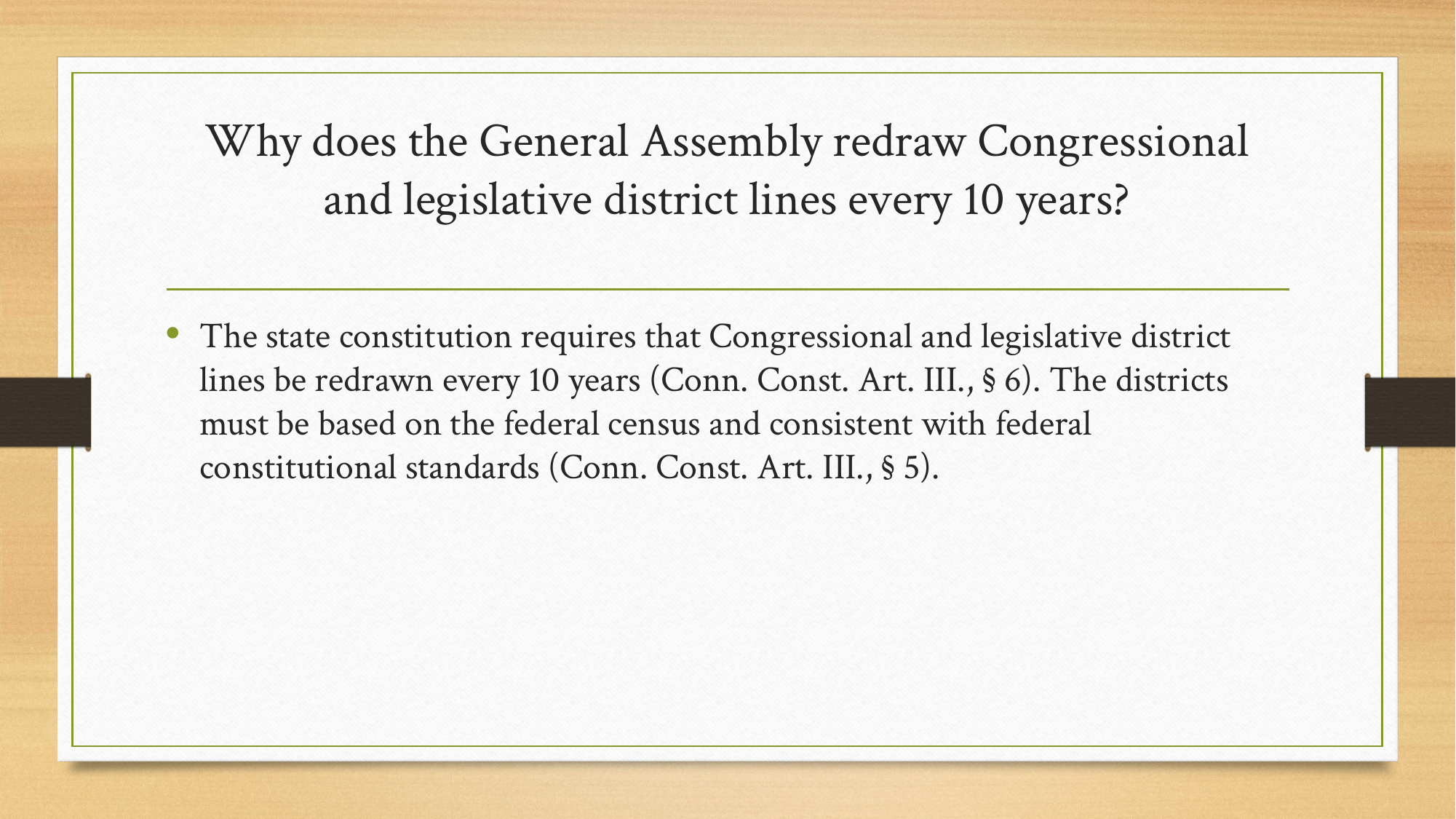

# Why does the General Assembly redraw Congressional and legislative district lines every 10 years?
The state constitution requires that Congressional and legislative district lines be redrawn every 10 years (Conn. Const. Art. III., § 6). The districts must be based on the federal census and consistent with federal constitutional standards (Conn. Const. Art. III., § 5).